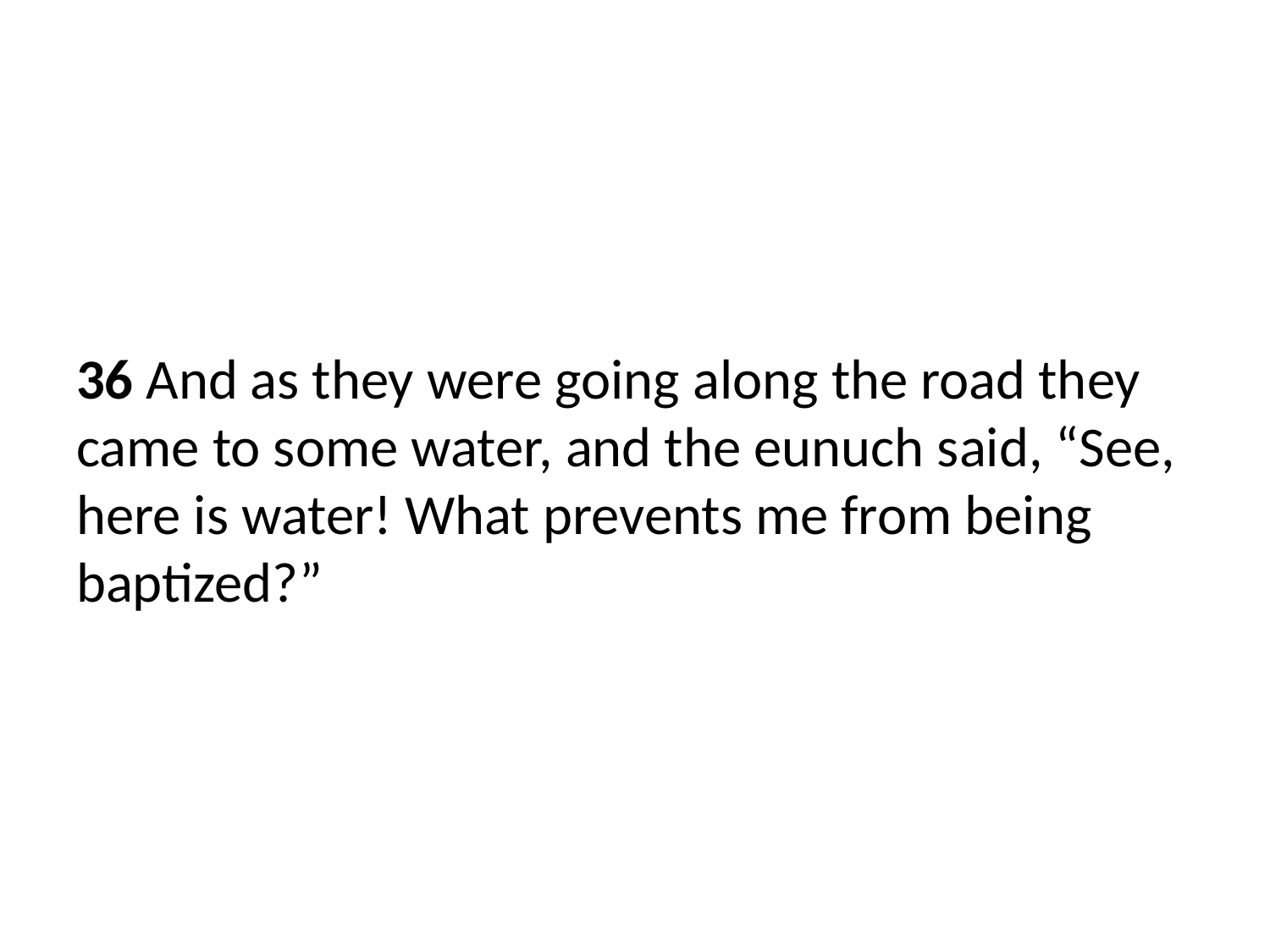

36 And as they were going along the road they came to some water, and the eunuch said, “See, here is water! What prevents me from being baptized?”